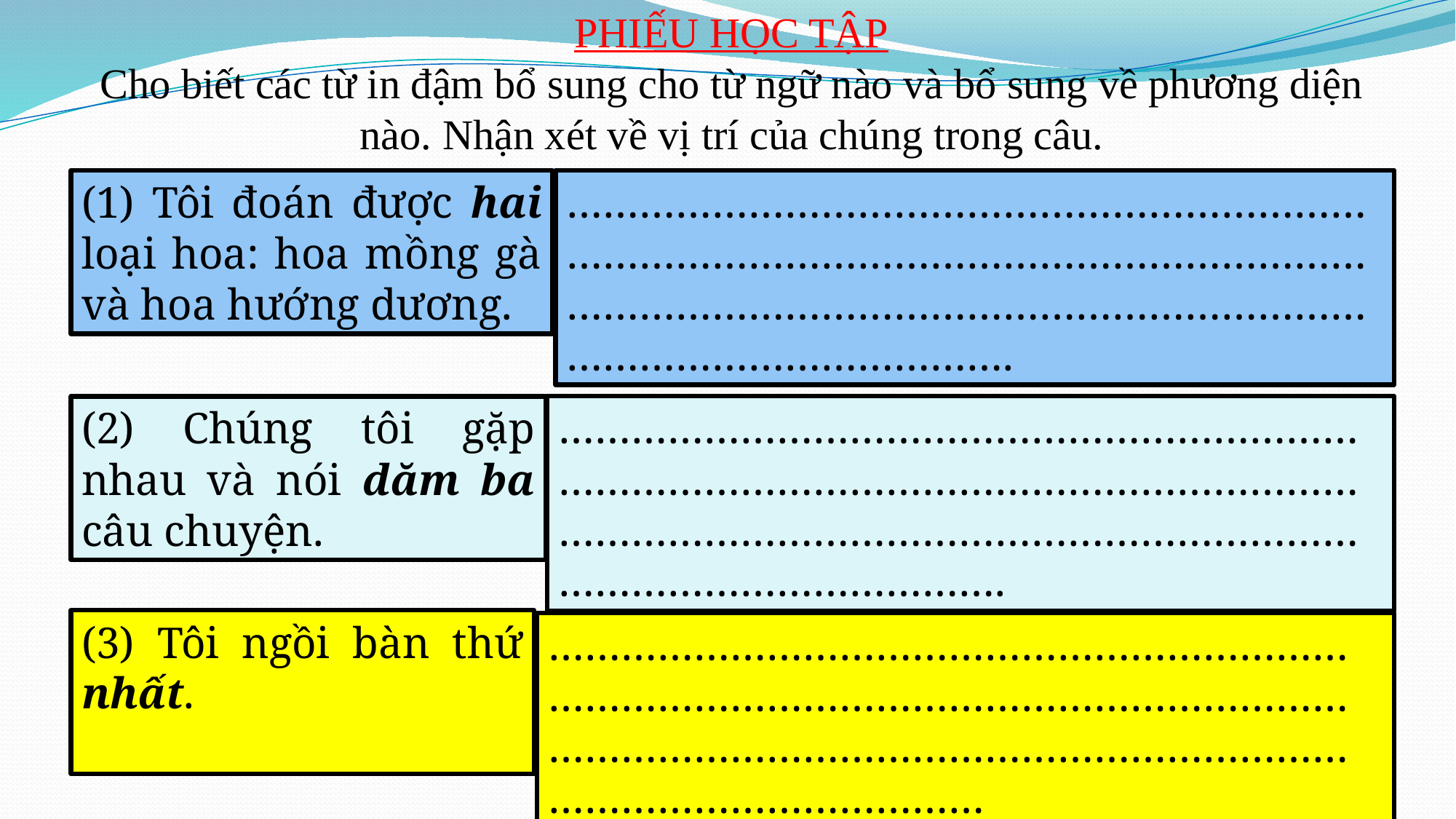

PHIẾU HỌC TẬP
Cho biết các từ in đậm bổ sung cho từ ngữ nào và bổ sung về phương diện nào. Nhận xét về vị trí của chúng trong câu.
(1) Tôi đoán được hai loại hoa: hoa mồng gà và hoa hướng dương.
……………………………………………………………………………………………………………………………………………………………………………………………………………….
(2) Chúng tôi gặp nhau và nói dăm ba câu chuyện.
……………………………………………………………………………………………………………………………………………………………………………………………………………….
(3) Tôi ngồi bàn thứ nhất.

………………………………………………………………………………………………………………………………………………………………………………………………………………